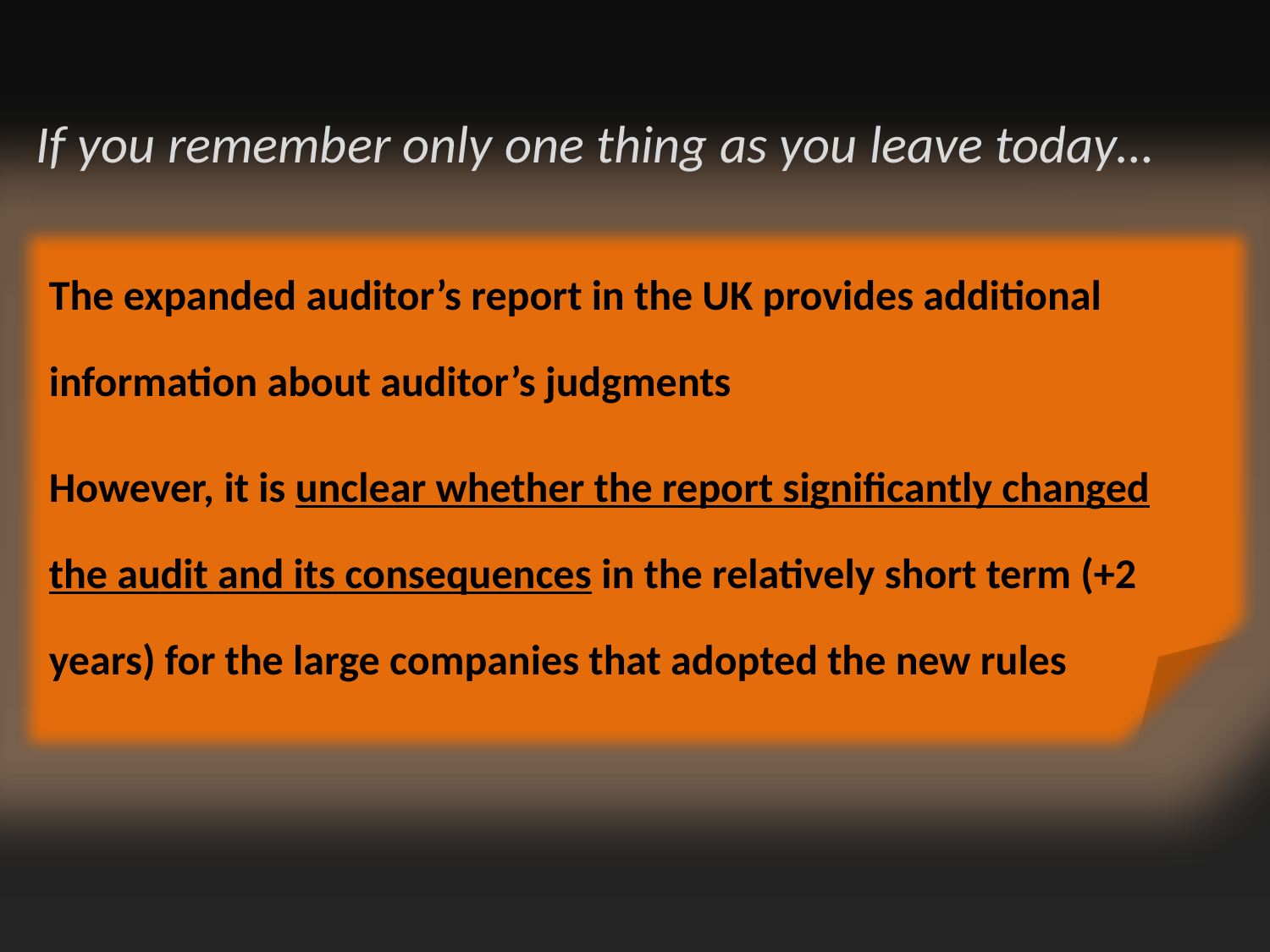

# If you remember only one thing as you leave today…

The expanded auditor’s report in the UK provides additional information about auditor’s judgments
However, it is unclear whether the report significantly changed the audit and its consequences in the relatively short term (+2 years) for the large companies that adopted the new rules